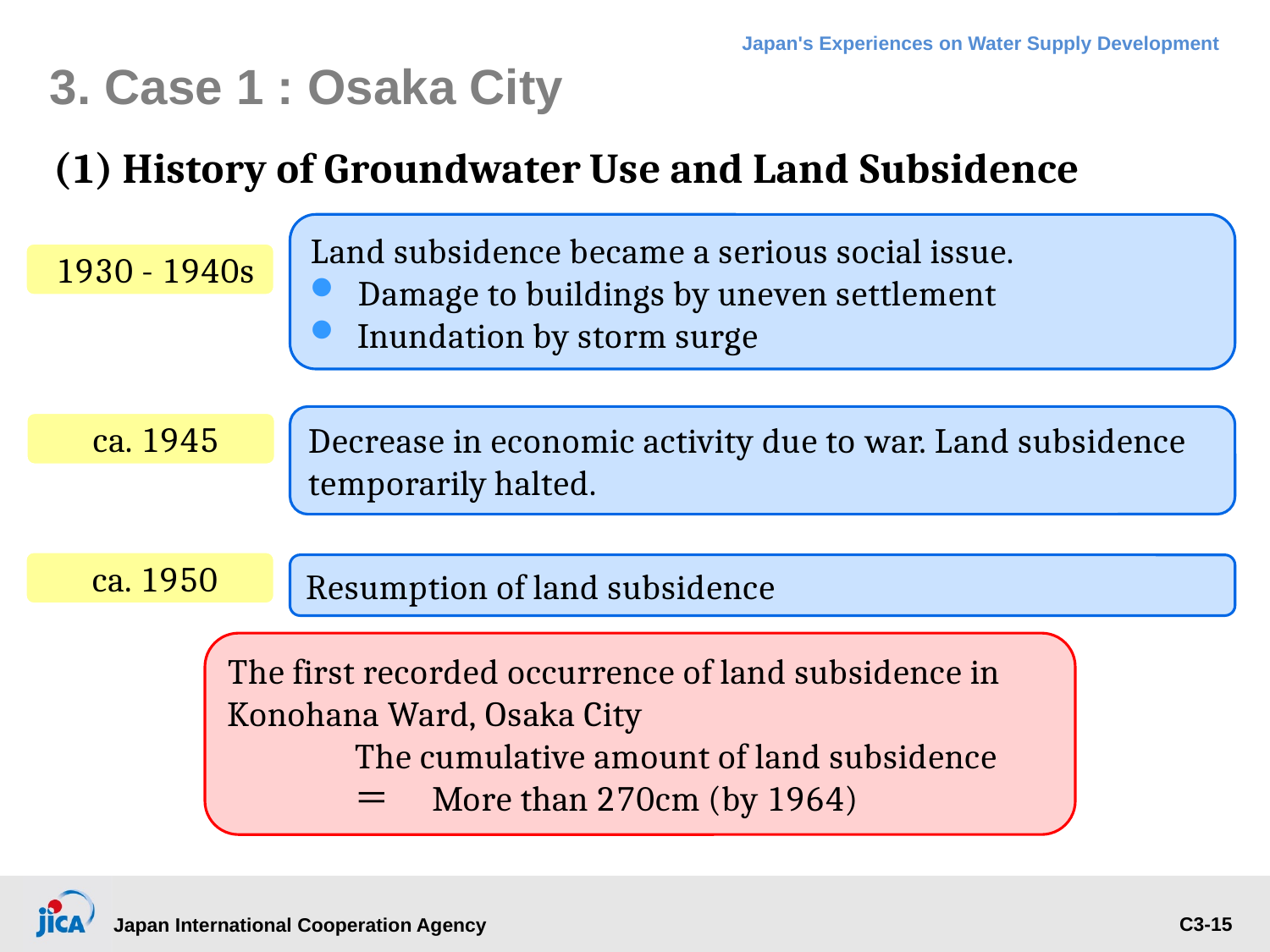

# 3. Case 1 : Osaka City
(1) History of Groundwater Use and Land Subsidence
Land subsidence became a serious social issue.
Damage to buildings by uneven settlement
Inundation by storm surge
1930 - 1940s
Decrease in economic activity due to war. Land subsidence temporarily halted.
ca. 1945
ca. 1950
Resumption of land subsidence
The first recorded occurrence of land subsidence in Konohana Ward, Osaka City
	The cumulative amount of land subsidence
	＝　More than 270cm (by 1964)